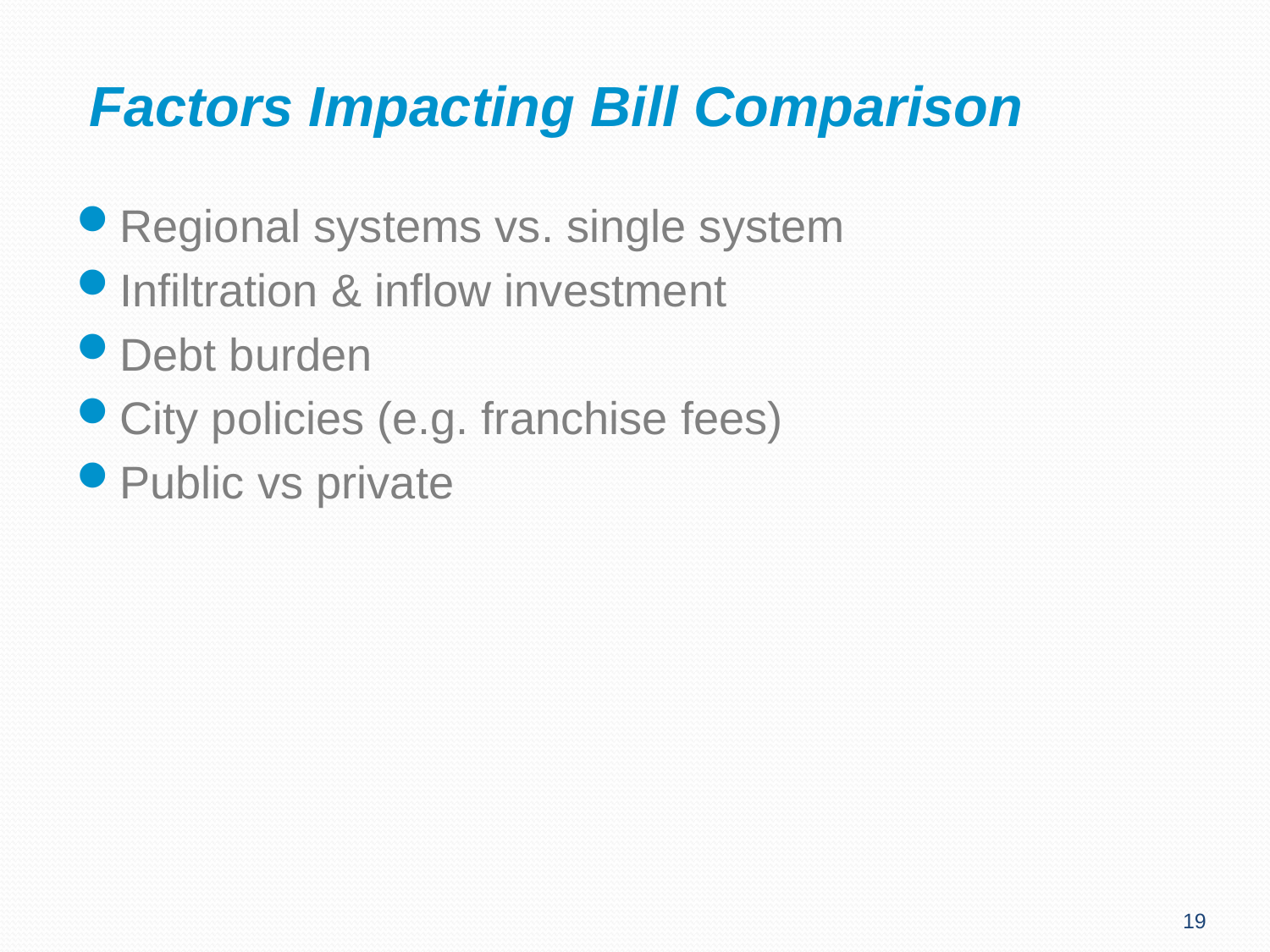

Factors Impacting Bill Comparison
Regional systems vs. single system
Infiltration & inflow investment
Debt burden
City policies (e.g. franchise fees)
Public vs private
19